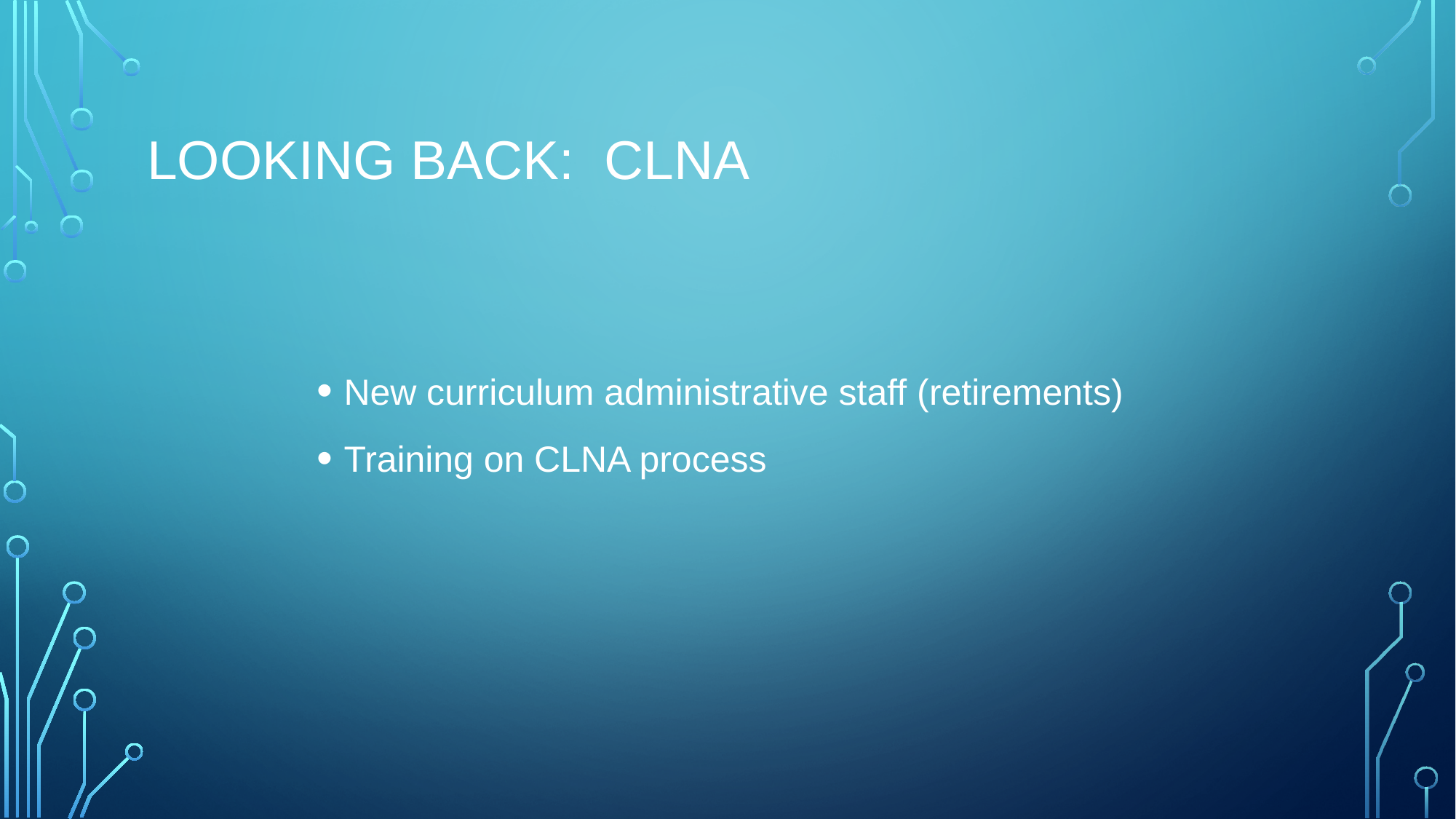

# Looking back:  CLNA

New curriculum administrative staff (retirements)
Training on CLNA process